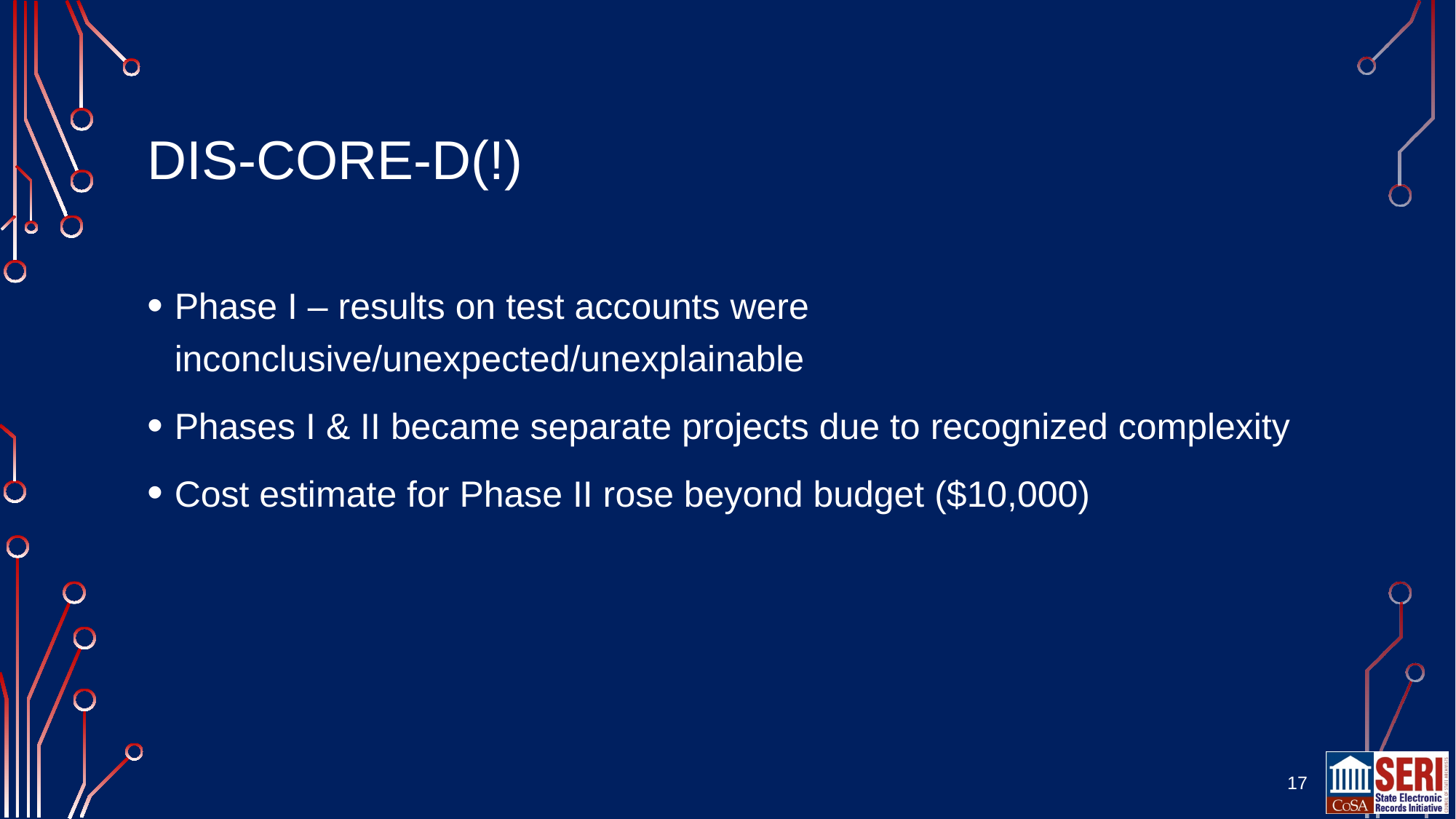

# DIS-CORE-D(!)
Phase I – results on test accounts were inconclusive/unexpected/unexplainable
Phases I & II became separate projects due to recognized complexity
Cost estimate for Phase II rose beyond budget ($10,000)

17